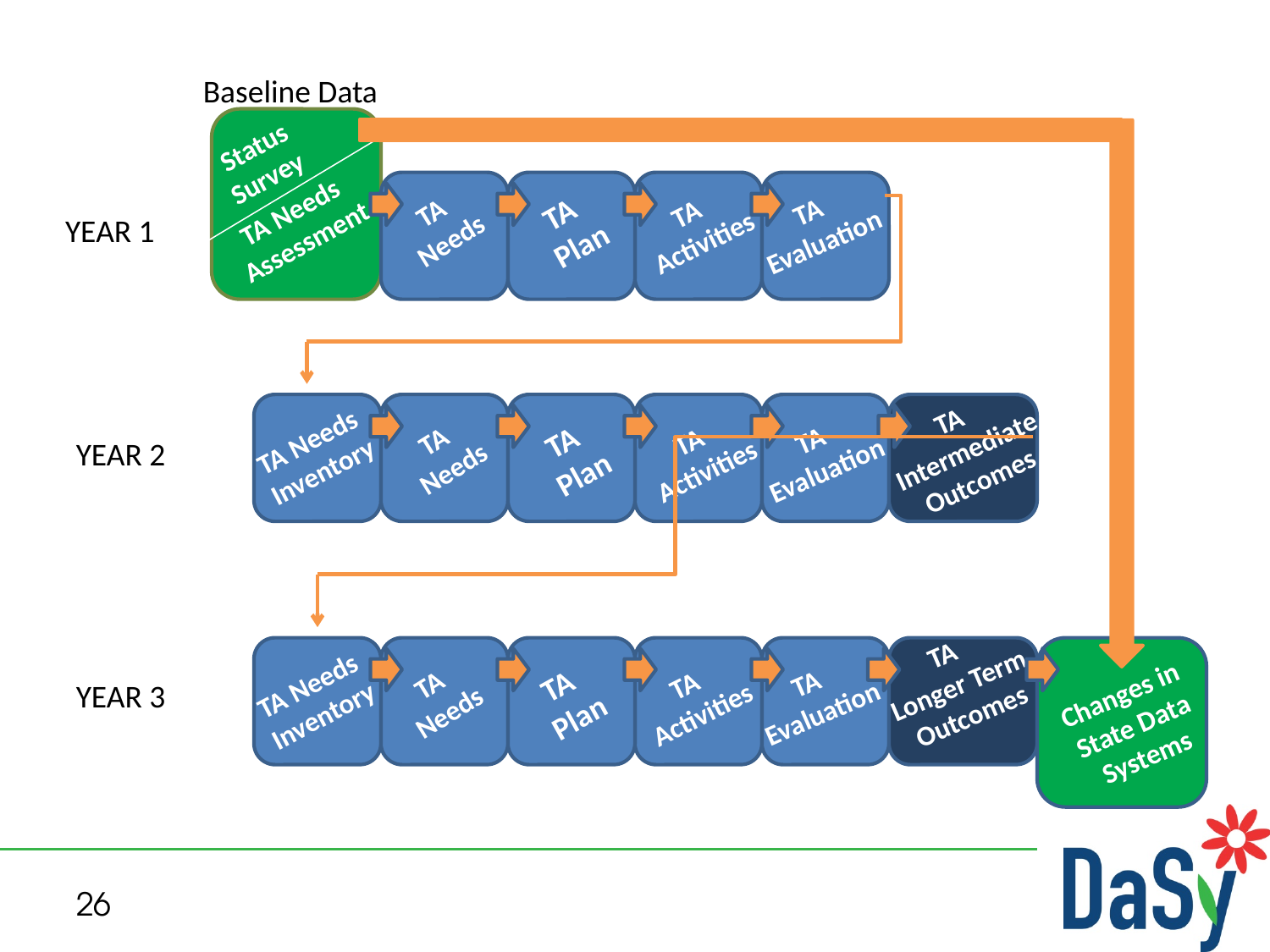

Baseline Data

Status Survey
TA Needs Assessment

TA
Plan
TA
Needs
TA
Evaluation
TA
Activities
YEAR 1
TA
Intermediate Outcomes

TA
Plan
TA
Needs
TA
Evaluation
TA
Activities
TA Needs Inventory
YEAR 2
TA
Longer Term Outcomes

TA
Plan
TA
Needs
TA
Evaluation
TA
Activities
TA Needs Inventory
Changes in State Data Systems
YEAR 3